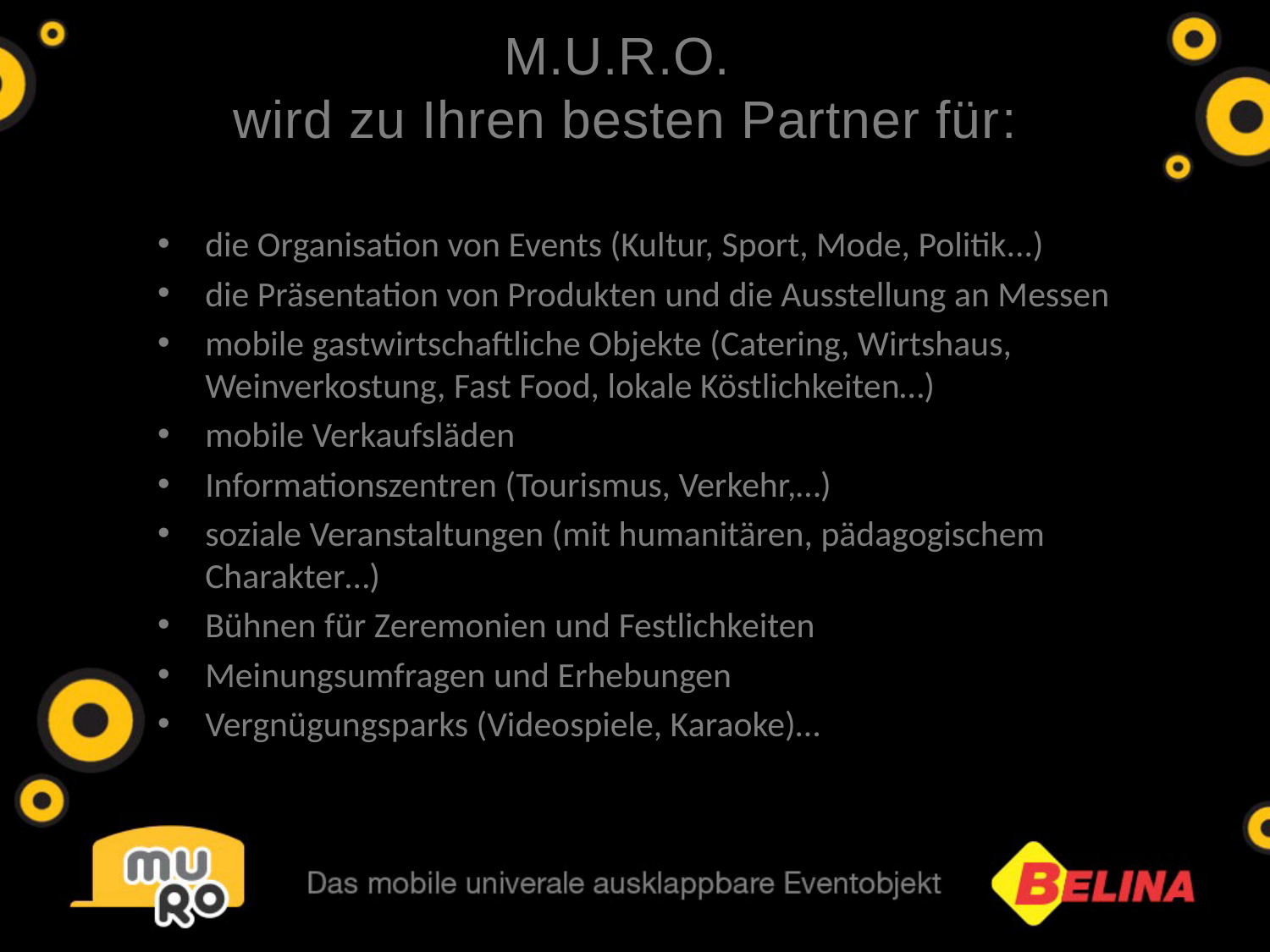

M.U.R.O.
wird zu Ihren besten Partner für:

die Organisation von Events (Kultur, Sport, Mode, Politik...)
die Präsentation von Produkten und die Ausstellung an Messen
mobile gastwirtschaftliche Objekte (Catering, Wirtshaus, Weinverkostung, Fast Food, lokale Köstlichkeiten…)
mobile Verkaufsläden
Informationszentren (Tourismus, Verkehr,…)
soziale Veranstaltungen (mit humanitären, pädagogischem Charakter…)
Bühnen für Zeremonien und Festlichkeiten
Meinungsumfragen und Erhebungen
Vergnügungsparks (Videospiele, Karaoke)…